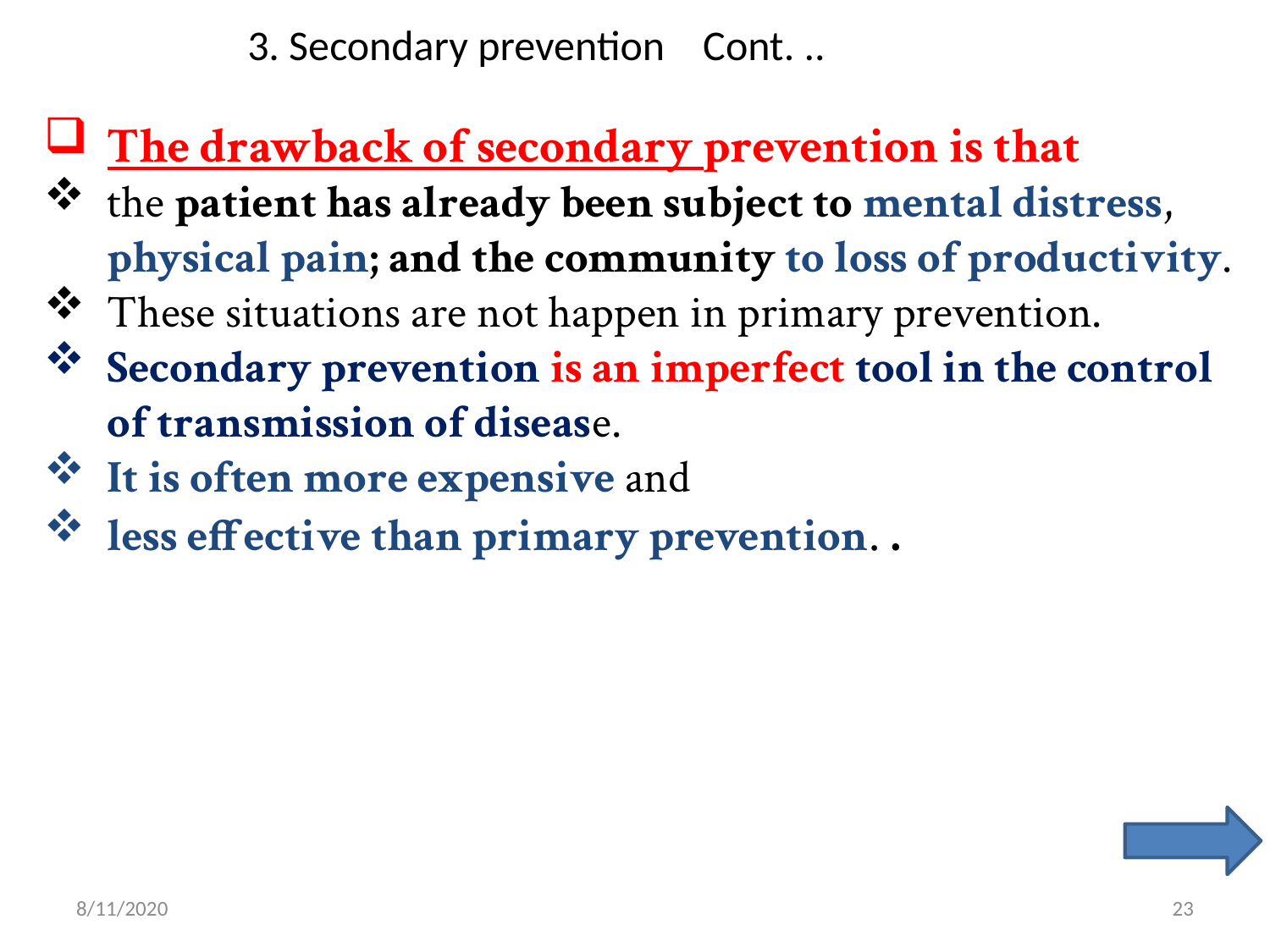

3. Secondary prevention    Cont. ..
The drawback of secondary prevention is that
the patient has already been subject to mental distress, physical pain; and the community to loss of productivity.
These situations are not happen in primary prevention.
Secondary prevention is an imperfect tool in the control of transmission of disease.
It is often more expensive and
less effective than primary prevention. .

8/11/2020
23